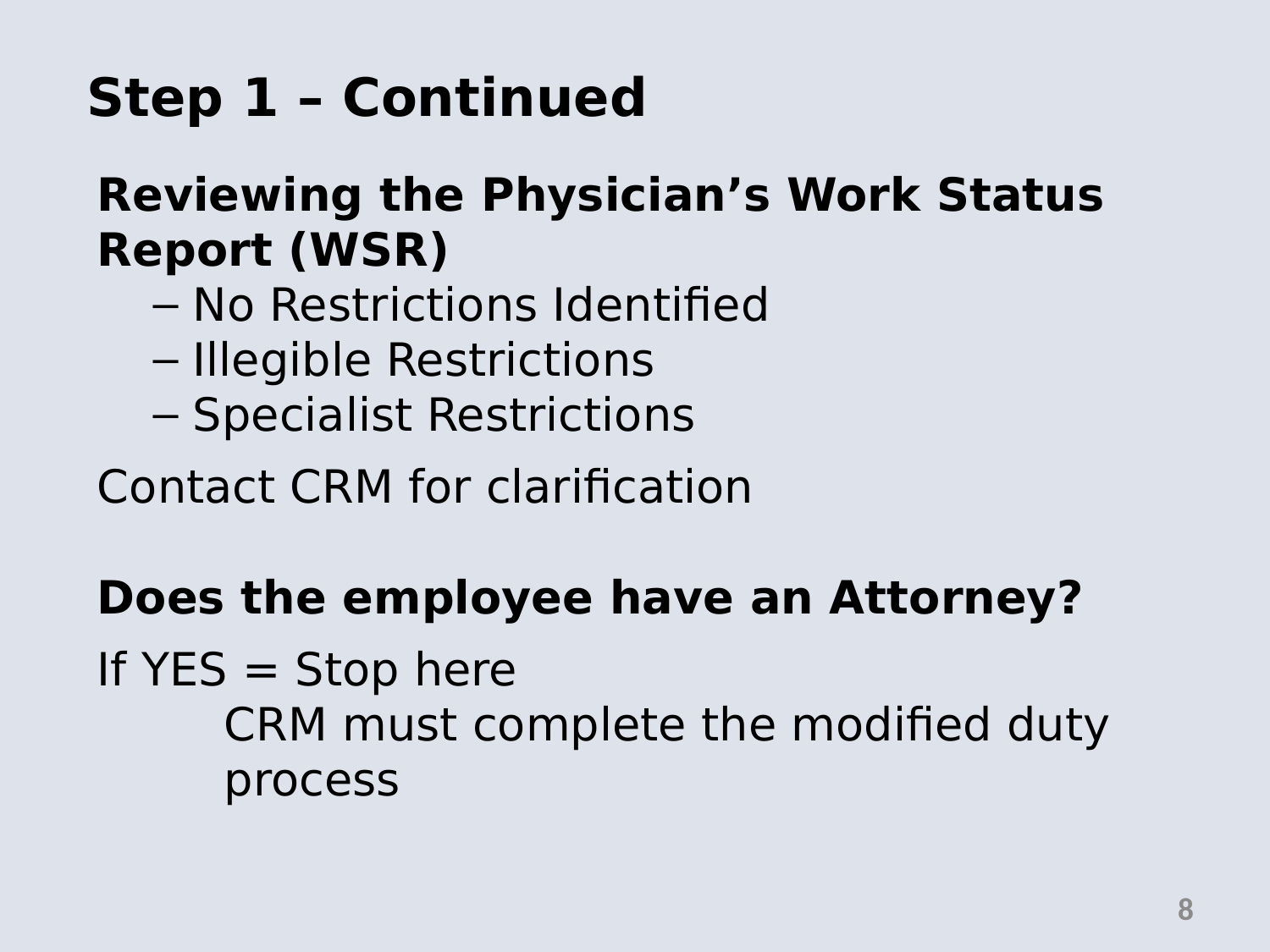

Step 1 – Continued
Reviewing the Physician’s Work Status Report (WSR)
 No Restrictions Identified
 Illegible Restrictions
 Specialist Restrictions

Contact CRM for clarification

Does the employee have an Attorney?

If YES = Stop here
	CRM must complete the modified duty 	process

8